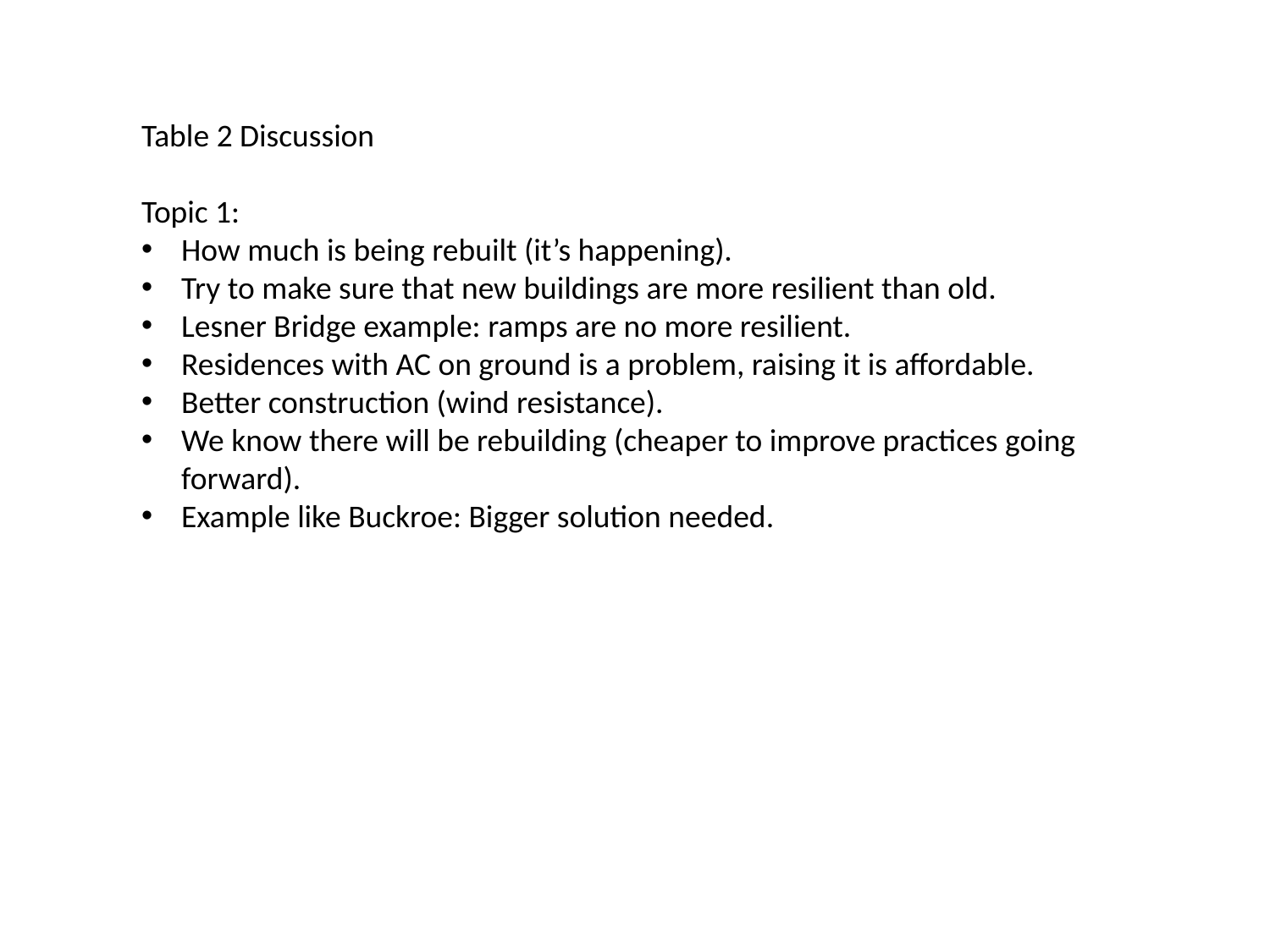

Table 2 Discussion

Topic 1:
How much is being rebuilt (it’s happening).
Try to make sure that new buildings are more resilient than old.
Lesner Bridge example: ramps are no more resilient.
Residences with AC on ground is a problem, raising it is affordable.
Better construction (wind resistance).
We know there will be rebuilding (cheaper to improve practices going forward).
Example like Buckroe: Bigger solution needed.